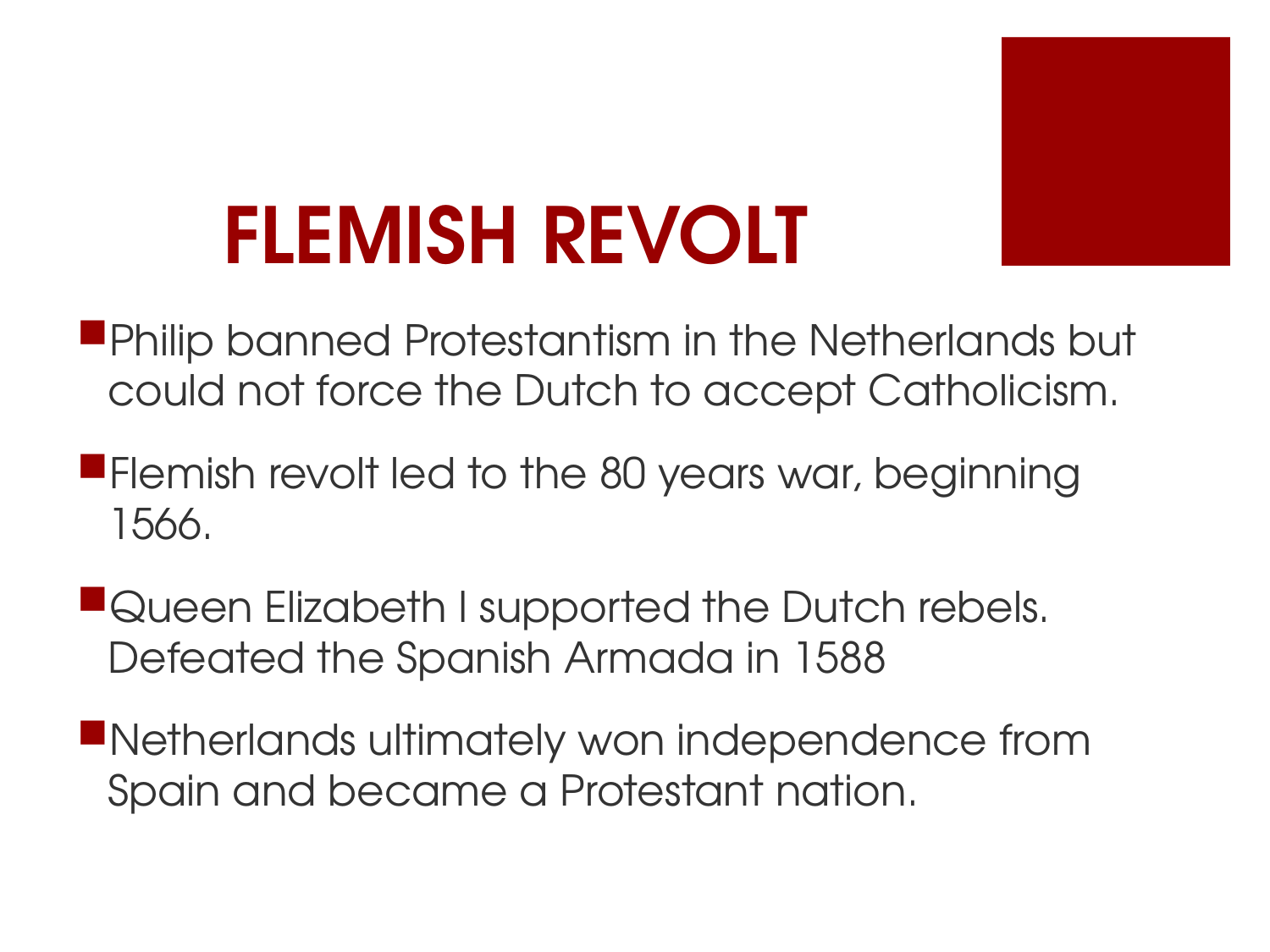

# FLEMISH REVOLT
Philip banned Protestantism in the Netherlands but could not force the Dutch to accept Catholicism.
Flemish revolt led to the 80 years war, beginning 1566.
Queen Elizabeth I supported the Dutch rebels.  Defeated the Spanish Armada in 1588
Netherlands ultimately won independence from Spain and became a Protestant nation.